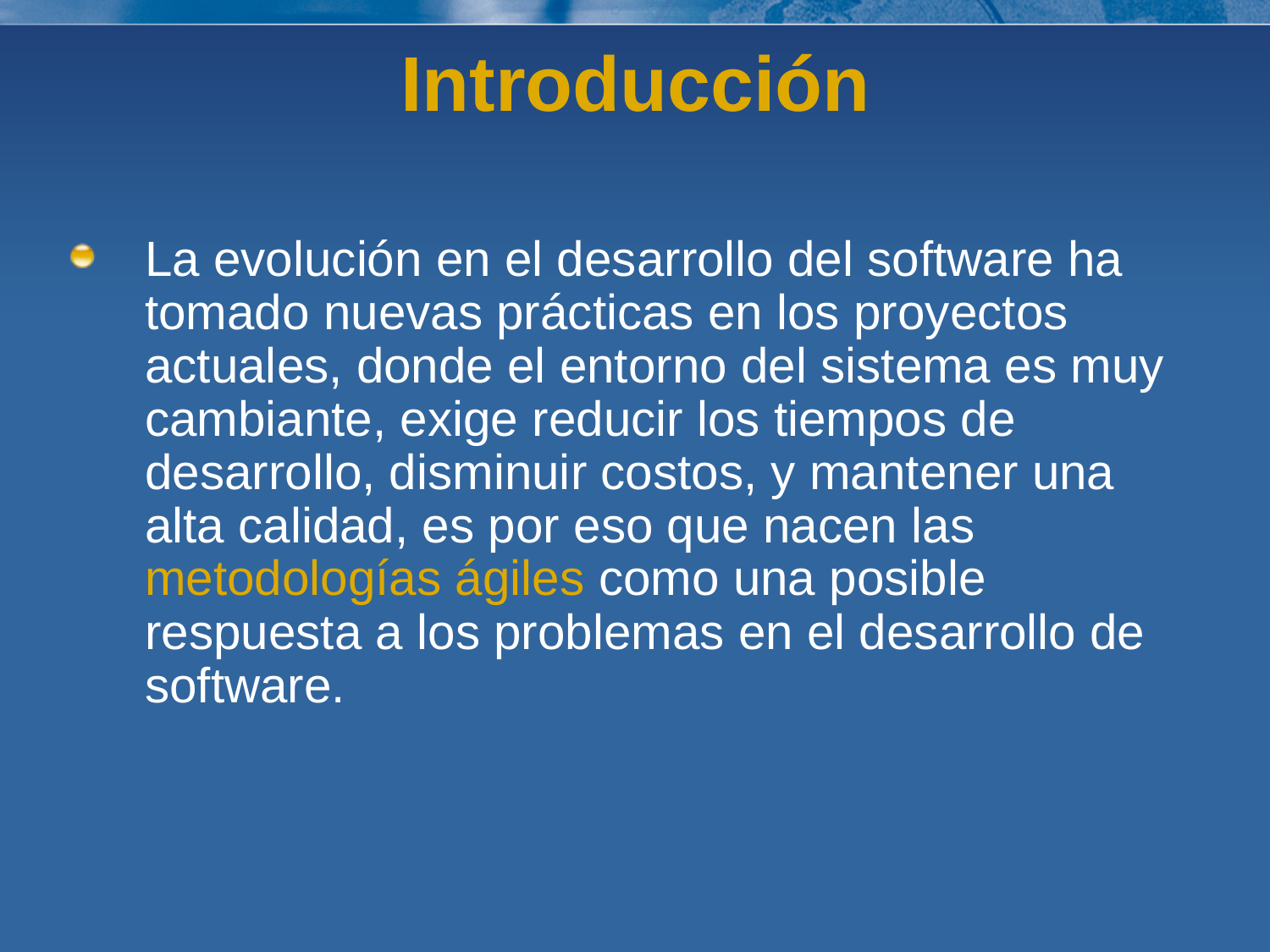

# Introducción
La evolución en el desarrollo del software ha tomado nuevas prácticas en los proyectos  actuales, donde el entorno del sistema es muy cambiante, exige reducir los tiempos de desarrollo, disminuir costos, y mantener una alta calidad, es por eso que nacen las metodologías ágiles como una posible respuesta a los problemas en el desarrollo de software.